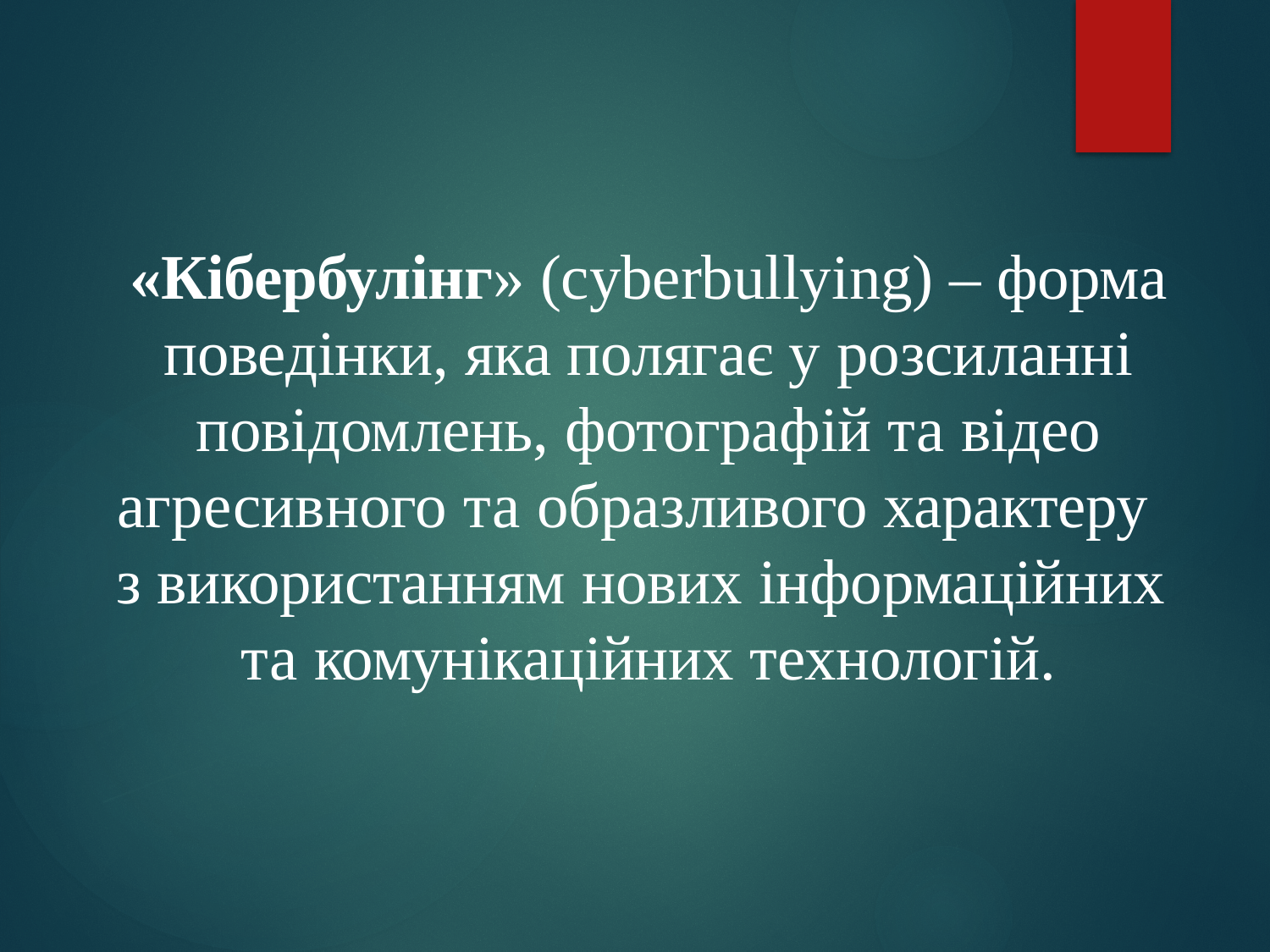

«Кібербулінг» (cyberbullying) – форма  поведінки, яка полягає у розсиланні  повідомлень, фотографій та відео
агресивного та образливого характеру  з використанням нових інформаційних  та комунікаційних технологій.